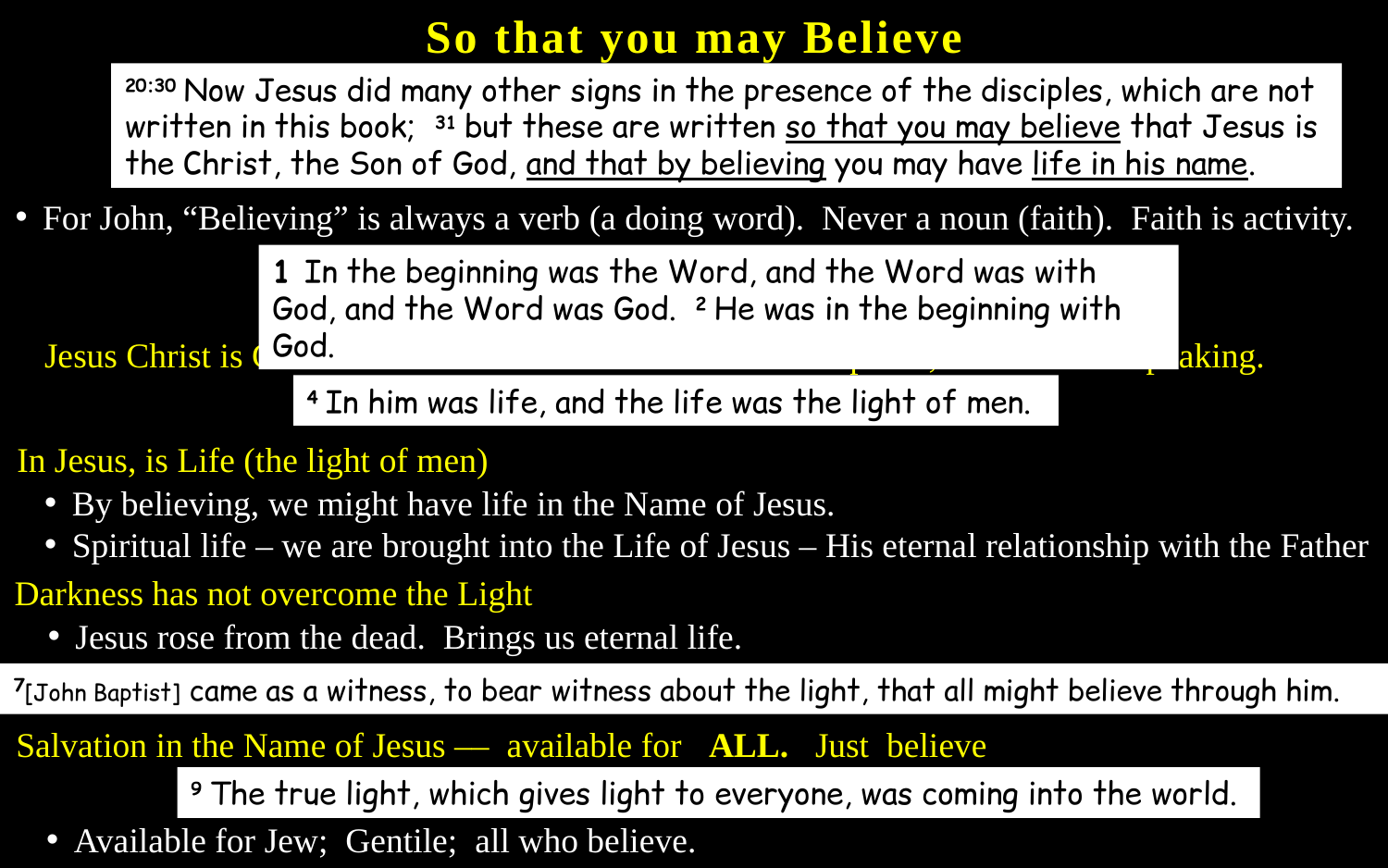

So that you may Believe
20:30 Now Jesus did many other signs in the presence of the disciples, which are not written in this book;  31 but these are written so that you may believe that Jesus is the Christ, the Son of God, and that by believing you may have life in his name.
For John, “Believing” is always a verb (a doing word).  Never a noun (faith).  Faith is activity.
1 In the beginning was the Word, and the Word was with God, and the Word was God.  2 He was in the beginning with God.
Jesus Christ is God.    The Creative Word.    When Jesus speaks, we hear God speaking.
4 In him was life, and the life was the light of men.
In Jesus, is Life (the light of men)
By believing, we might have life in the Name of Jesus.
Spiritual life – we are brought into the Life of Jesus – His eternal relationship with the Father
Darkness has not overcome the Light
Jesus rose from the dead.  Brings us eternal life.
7[John Baptist] came as a witness, to bear witness about the light, that all might believe through him.
Salvation in the Name of Jesus ––  available for   ALL.   Just  believe
9 The true light, which gives light to everyone, was coming into the world.
Available for Jew;  Gentile;  all who believe.